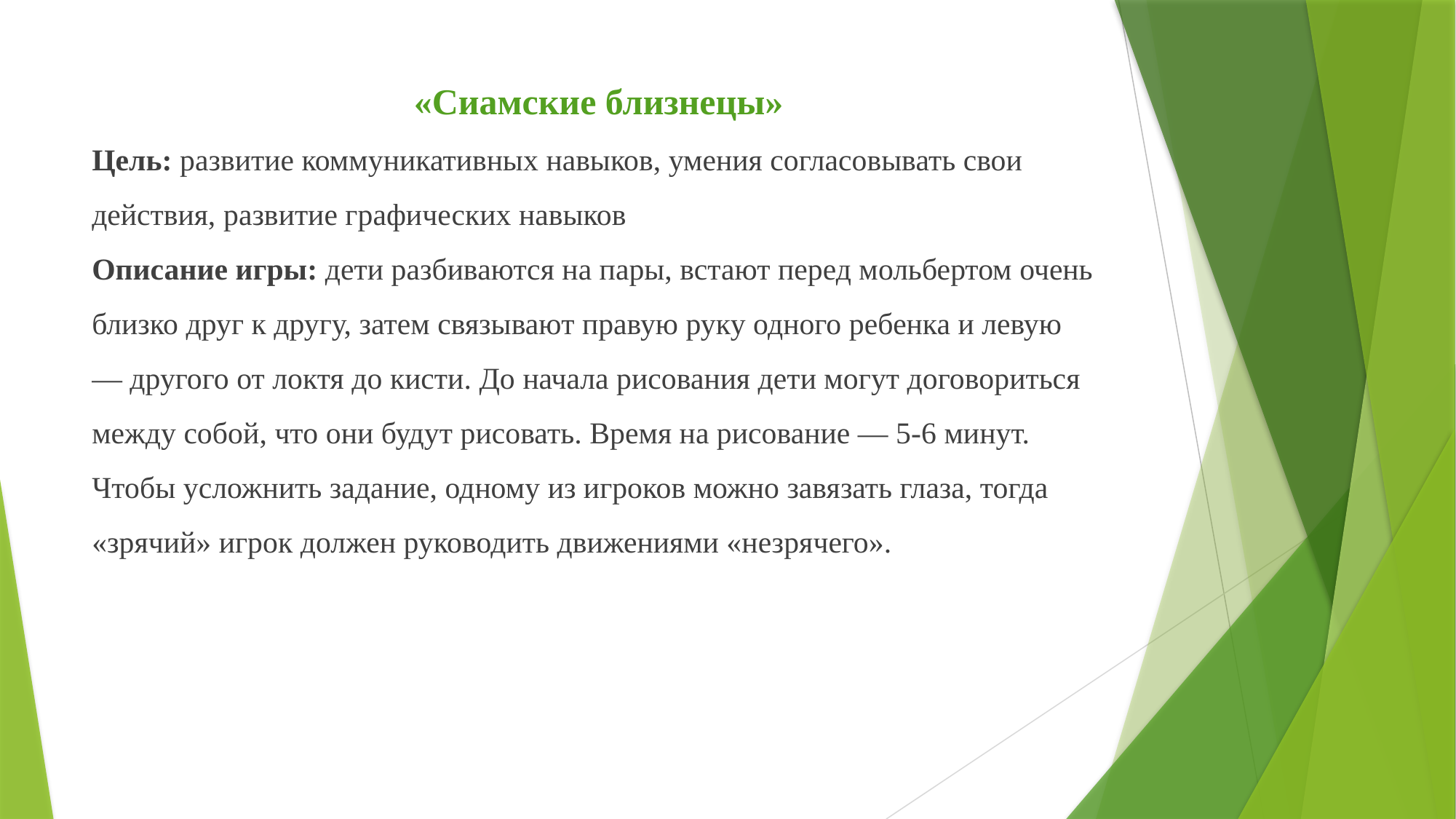

«Сиамские близнецы»
Цель: развитие коммуникативных навыков, умения согласовывать свои действия, развитие графических навыков
Описание игры: дети разбиваются на пары, встают перед мольбертом очень близко друг к другу, затем связывают правую руку одного ребенка и левую — другого от локтя до кисти. До начала рисования дети могут договориться между собой, что они будут рисовать. Время на рисование — 5-6 минут. Чтобы усложнить задание, одному из игроков можно завязать глаза, тогда «зрячий» игрок должен руководить движениями «незрячего».